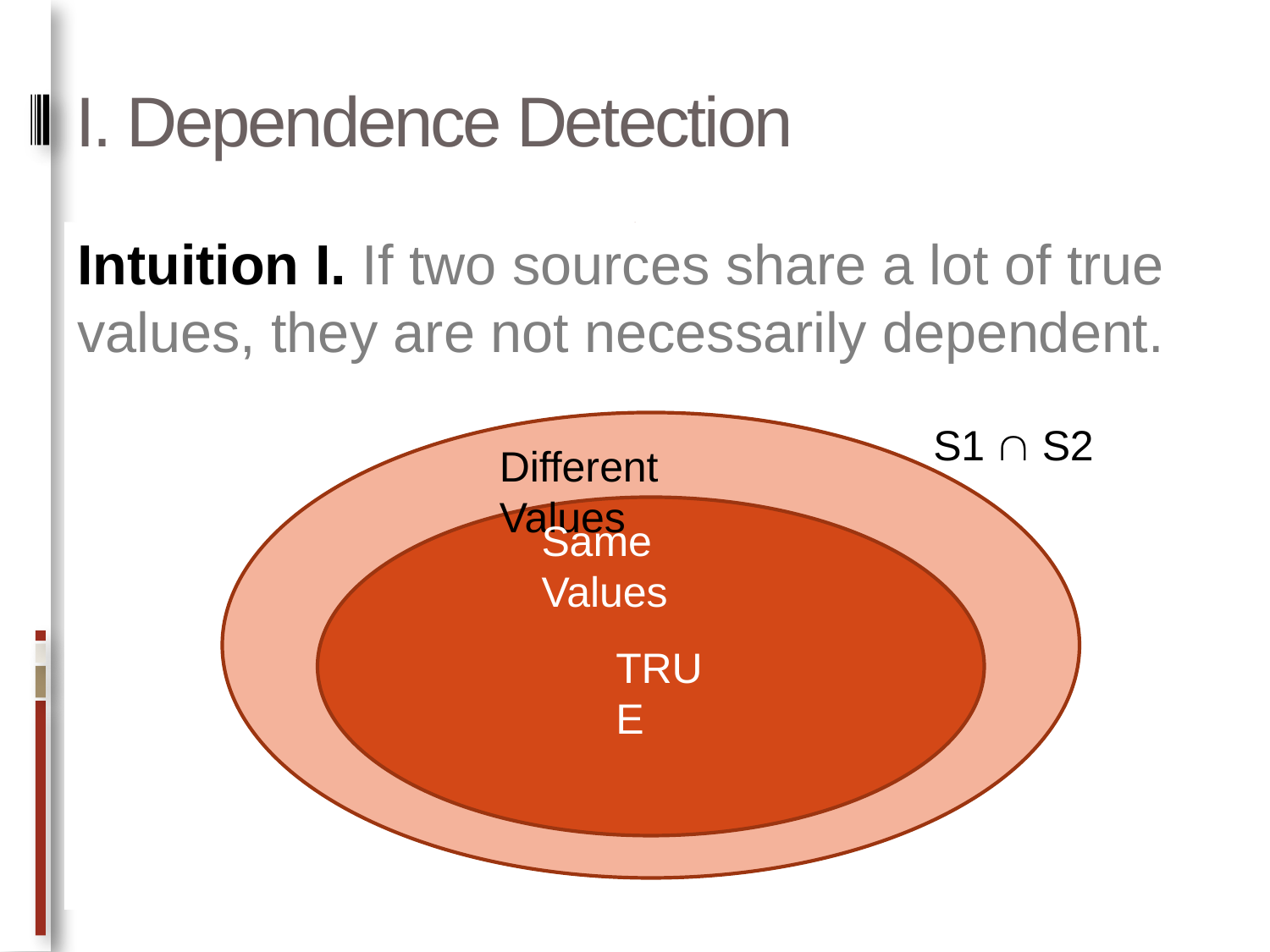

# I. Dependence Detection
Intuition I. If two sources share a lot of true values, they are not necessarily dependent.

S1 ∩ S2
Different  Values

Same Values
TRUE